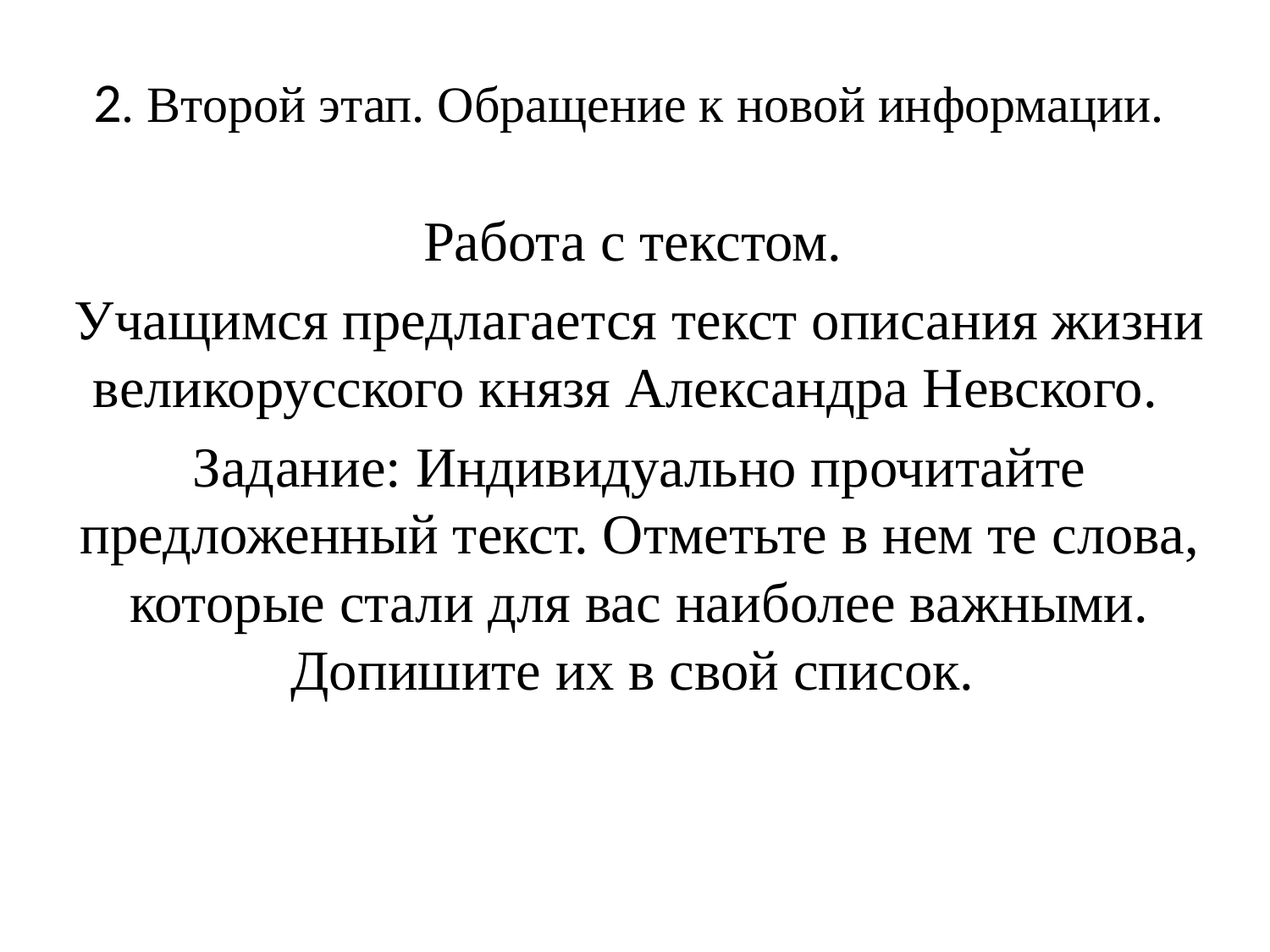

# 2. Второй этап. Обращение к новой информации.
Работа с текстом.
Учащимся предлагается текст описания жизни великорусского князя Александра Невского.
Задание: Индивидуально прочитайте предложенный текст. Отметьте в нем те слова, которые стали для вас наиболее важными. Допишите их в свой список.